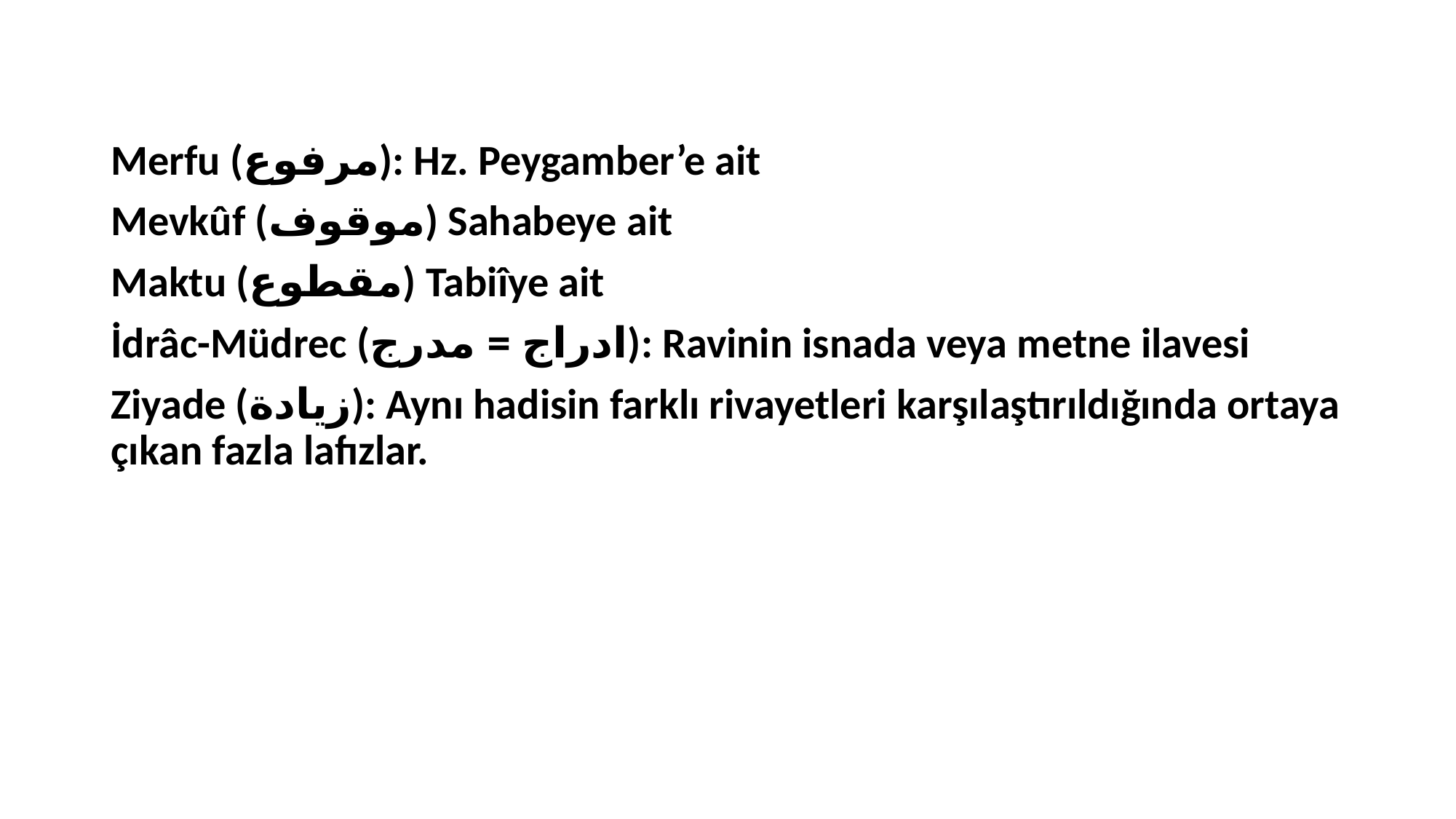

#
Merfu (مرفوع): Hz. Peygamber’e ait
Mevkûf (موقوف) Sahabeye ait
Maktu (مقطوع) Tabiîye ait
İdrâc-Müdrec (ادراج = مدرج): Ravinin isnada veya metne ilavesi
Ziyade (زيادة): Aynı hadisin farklı rivayetleri karşılaştırıldığında ortaya çıkan fazla lafızlar.